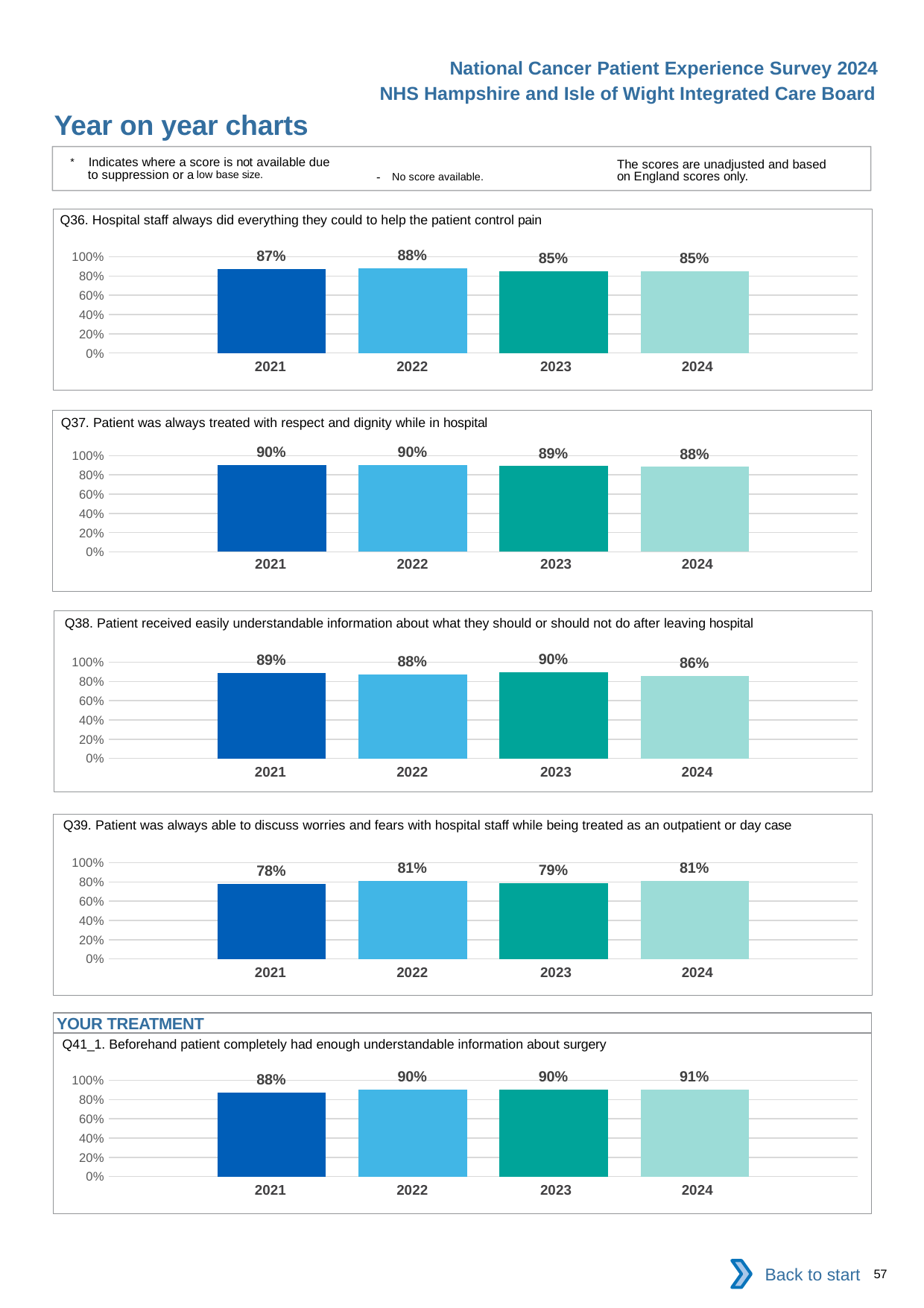

National Cancer Patient Experience Survey 2024
NHS Hampshire and Isle of Wight Integrated Care Board
Year on year charts

*  Indicates where a score is not available due to suppression or a low base size.
The scores are unadjusted and based on England scores only.
- No score available.
Q36. Hospital staff always did everything they could to help the patient control pain

### Chart

| Category | 2021 | 2022 | 2023 | 2024 |
|---|---|---|---|---|
| Category 1 | 0.870614 | 0.8807054 | 0.8500914 | 0.8525253 |
| 2021 | 2022 | 2023 | 2024 |
| --- | --- | --- | --- |
Q37. Patient was always treated with respect and dignity while in hospital

### Chart

| Category | 2021 | 2022 | 2023 | 2024 |
|---|---|---|---|---|
| Category 1 | 0.8991597 | 0.903762 | 0.8913043 | 0.8834197 |
| 2021 | 2022 | 2023 | 2024 |
| --- | --- | --- | --- |
Q38. Patient received easily understandable information about what they should or should not do after leaving hospital

### Chart

| Category | 2021 | 2022 | 2023 | 2024 |
|---|---|---|---|---|
| Category 1 | 0.8876081 | 0.8755595 | 0.8955343 | 0.8567639 |
| 2021 | 2022 | 2023 | 2024 |
| --- | --- | --- | --- |
Q39. Patient was always able to discuss worries and fears with hospital staff while being treated as an outpatient or day case

### Chart

| Category | 2021 | 2022 | 2023 | 2024 |
|---|---|---|---|---|
| Category 1 | 0.7766667 | 0.8112648 | 0.7850915 | 0.809396 |
| 2021 | 2022 | 2023 | 2024 |
| --- | --- | --- | --- |
YOUR TREATMENT
Q41_1. Beforehand patient completely had enough understandable information about surgery

### Chart

| Category | 2021 | 2022 | 2023 | 2024 |
|---|---|---|---|---|
| Category 1 | 0.8765432 | 0.9018127 | 0.9048626 | 0.9075269 |
| 2021 | 2022 | 2023 | 2024 |
| --- | --- | --- | --- |
Back to start

57